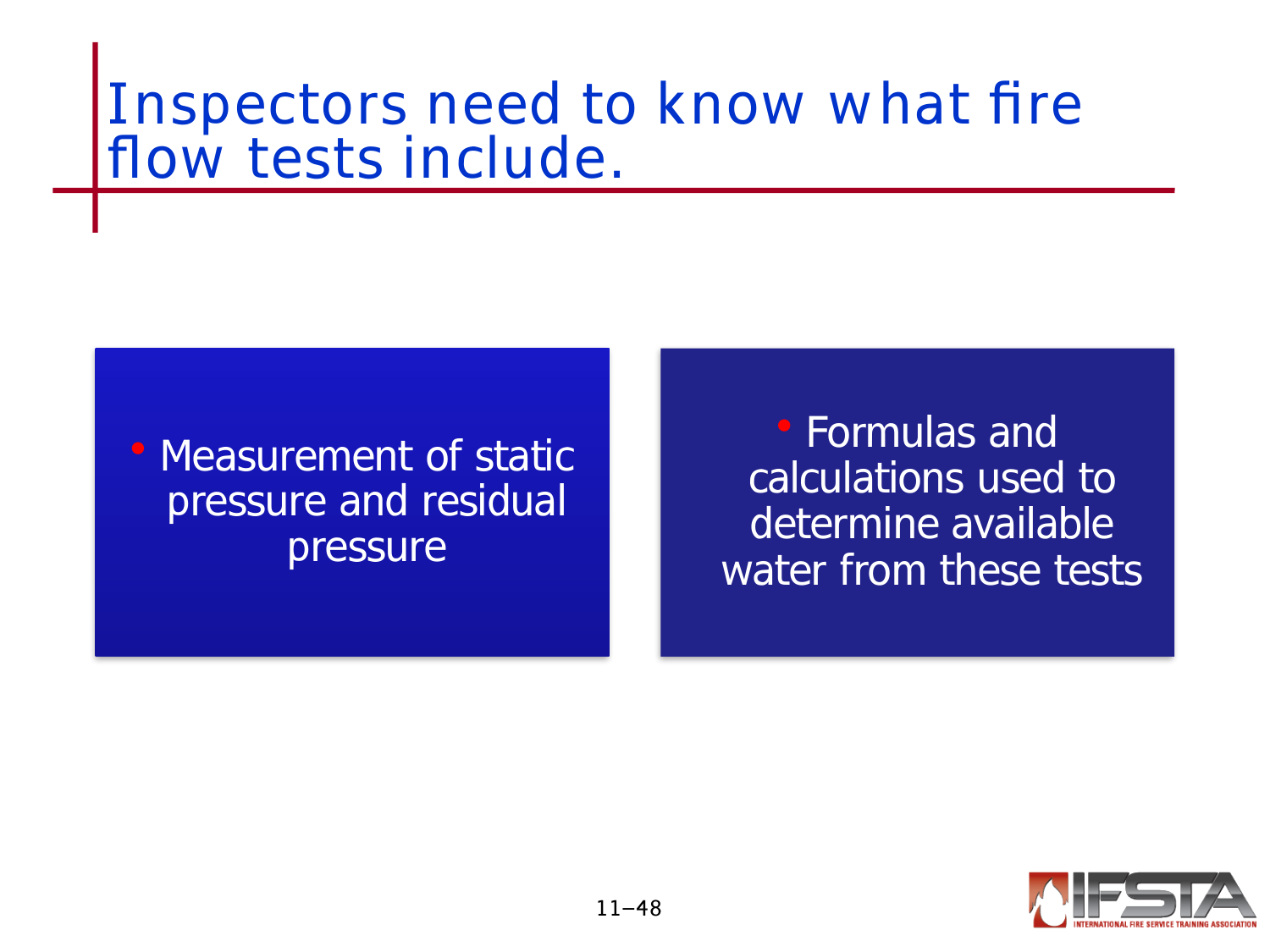

# Inspectors need to know what fire flow tests include.
Measurement of static pressure and residual pressure
Formulas and calculations used to determine available water from these tests
11–48